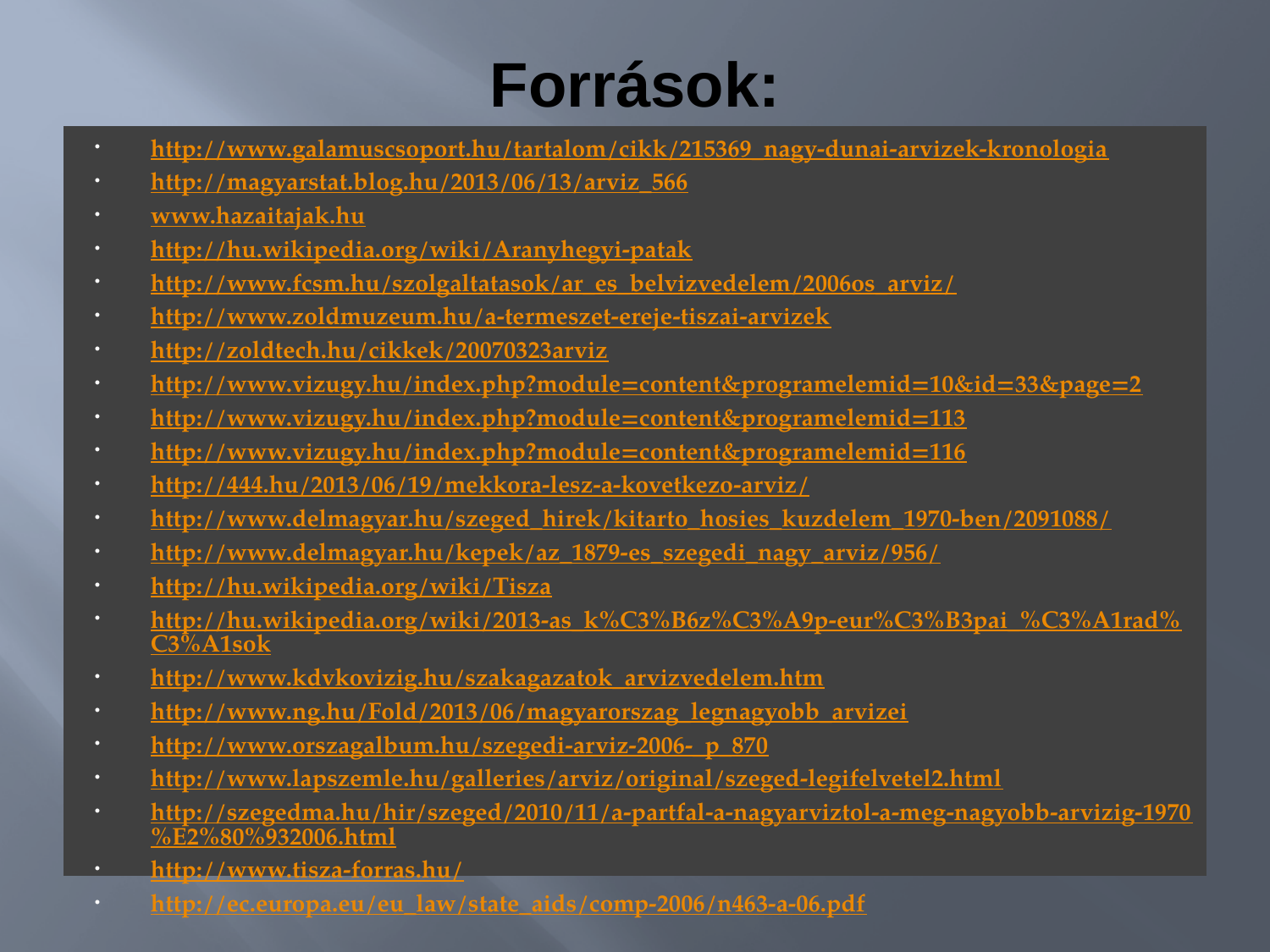

# Források:
http://www.galamuscsoport.hu/tartalom/cikk/215369_nagy-dunai-arvizek-kronologia
http://magyarstat.blog.hu/2013/06/13/arviz_566
www.hazaitajak.hu
http://hu.wikipedia.org/wiki/Aranyhegyi-patak
http://www.fcsm.hu/szolgaltatasok/ar_es_belvizvedelem/2006os_arviz/
http://www.zoldmuzeum.hu/a-termeszet-ereje-tiszai-arvizek
http://zoldtech.hu/cikkek/20070323arviz
http://www.vizugy.hu/index.php?module=content&programelemid=10&id=33&page=2
http://www.vizugy.hu/index.php?module=content&programelemid=113
http://www.vizugy.hu/index.php?module=content&programelemid=116
http://444.hu/2013/06/19/mekkora-lesz-a-kovetkezo-arviz/
http://www.delmagyar.hu/szeged_hirek/kitarto_hosies_kuzdelem_1970-ben/2091088/
http://www.delmagyar.hu/kepek/az_1879-es_szegedi_nagy_arviz/956/
http://hu.wikipedia.org/wiki/Tisza
http://hu.wikipedia.org/wiki/2013-as_k%C3%B6z%C3%A9p-eur%C3%B3pai_%C3%A1rad%C3%A1sok
http://www.kdvkovizig.hu/szakagazatok_arvizvedelem.htm
http://www.ng.hu/Fold/2013/06/magyarorszag_legnagyobb_arvizei
http://www.orszagalbum.hu/szegedi-arviz-2006-_p_870
http://www.lapszemle.hu/galleries/arviz/original/szeged-legifelvetel2.html
http://szegedma.hu/hir/szeged/2010/11/a-partfal-a-nagyarviztol-a-meg-nagyobb-arvizig-1970%E2%80%932006.html
http://www.tisza-forras.hu/
http://ec.europa.eu/eu_law/state_aids/comp-2006/n463-a-06.pdf